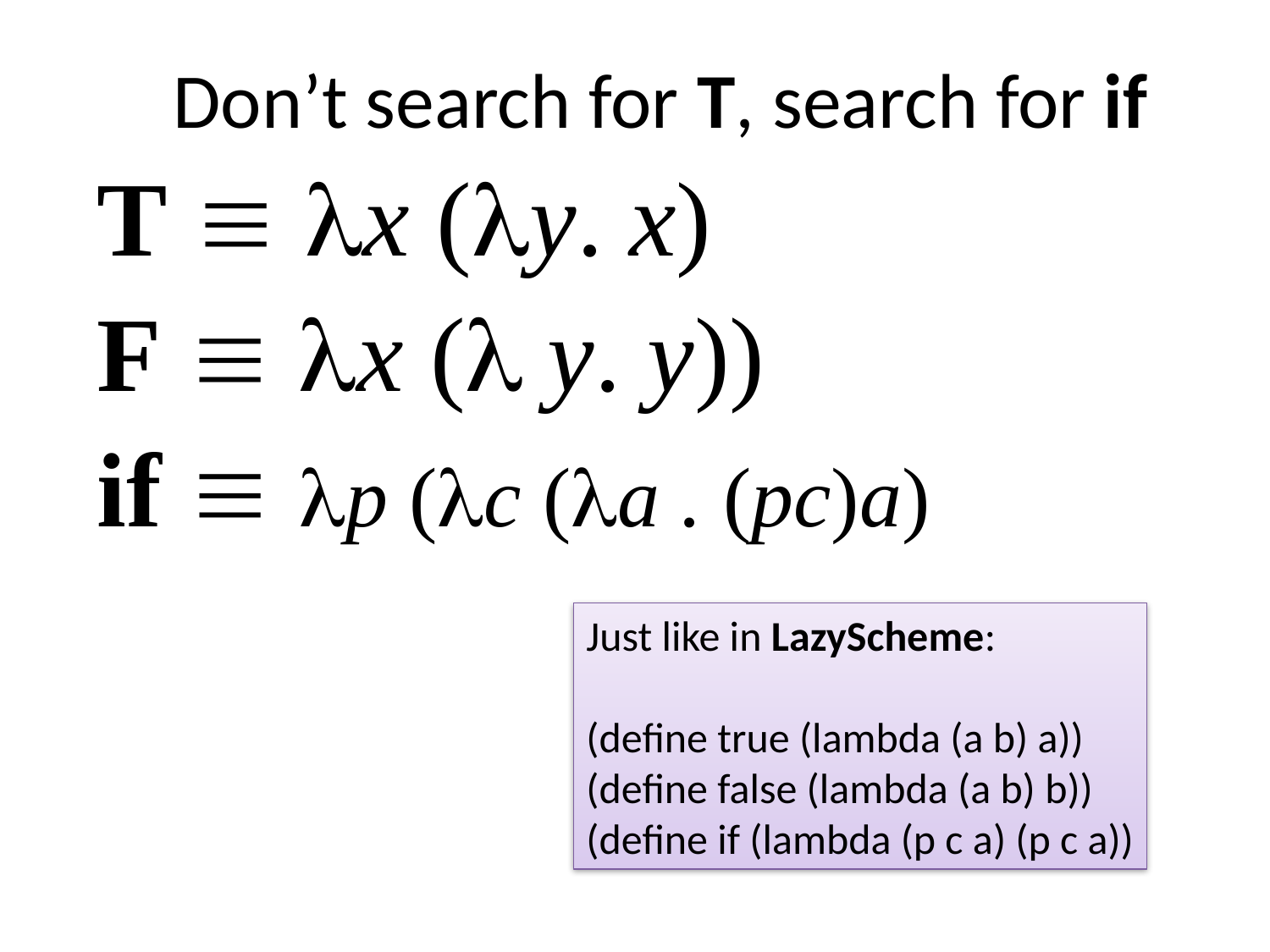

# Don’t search for T, search for if
T ≡ λx (λy. x)
F ≡ λx (λ y. y))
if ≡ λp (λc (λa . (pc)a)
Just like in LazyScheme:

(define true (lambda (a b) a))
(define false (lambda (a b) b))
(define if (lambda (p c a) (p c a))